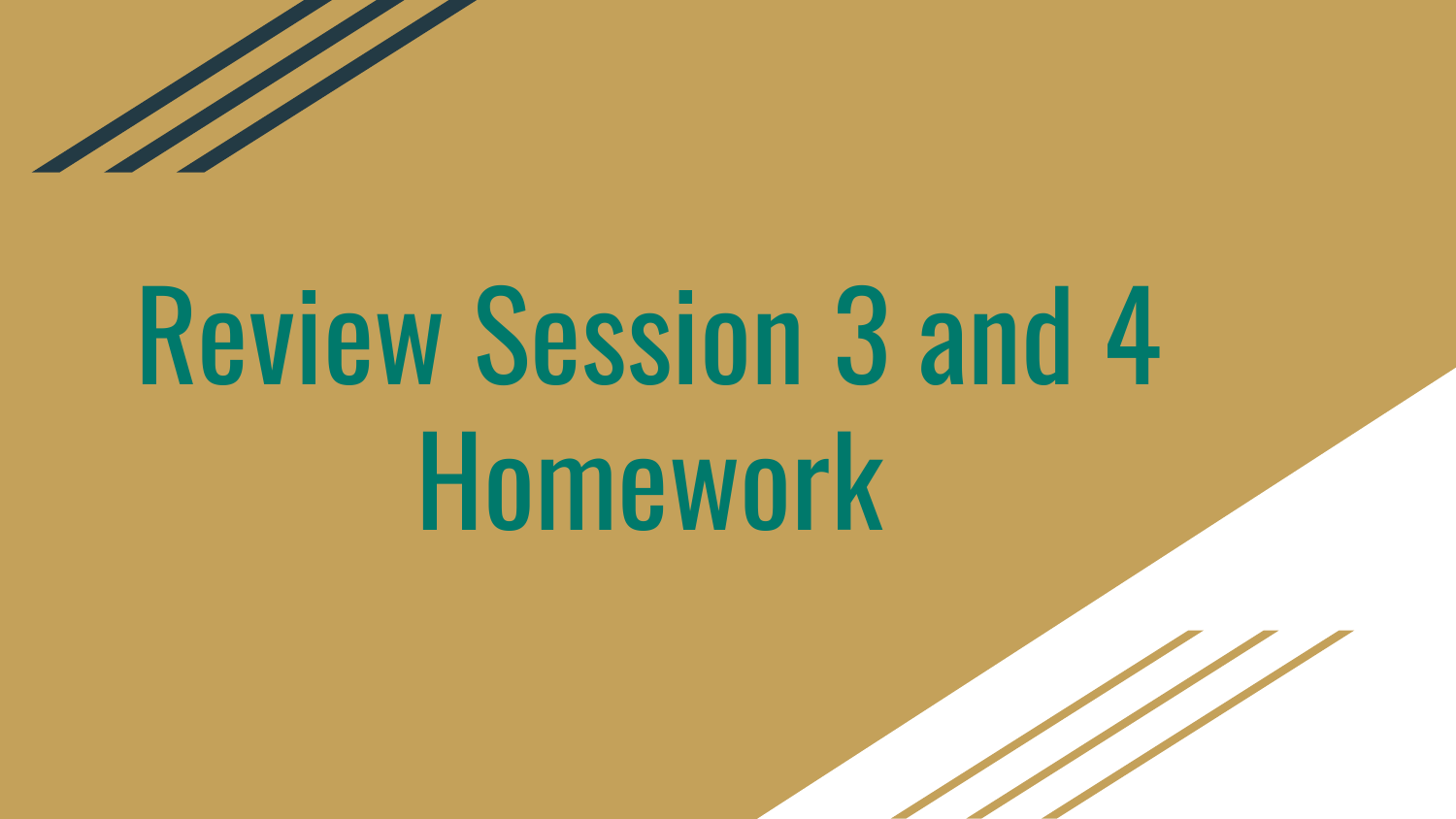

# Review Session 3 and 4 Homework